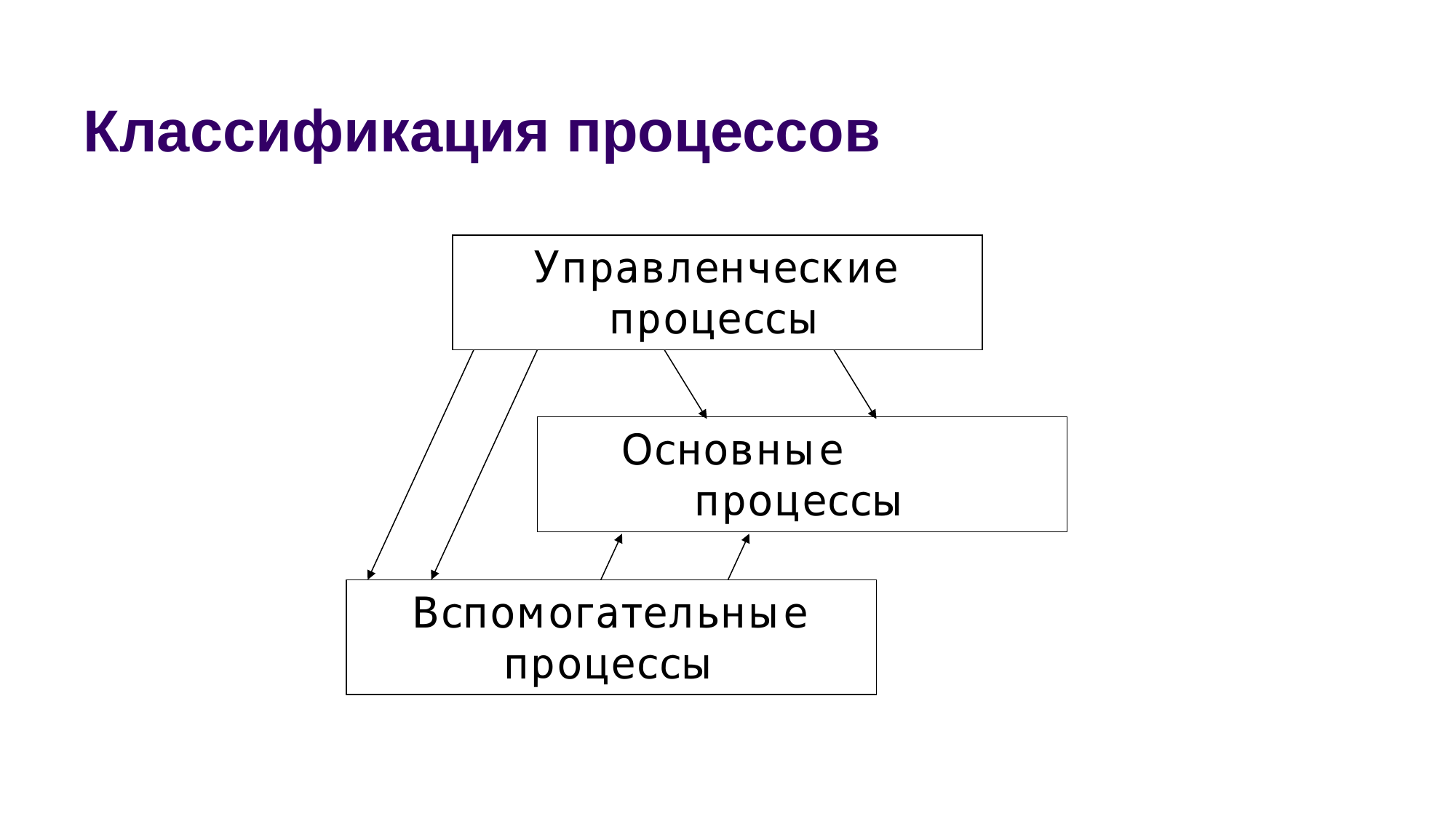

Классификация процессов

Управленческие процессы

Основные            процессы

Вспомогательные процессы